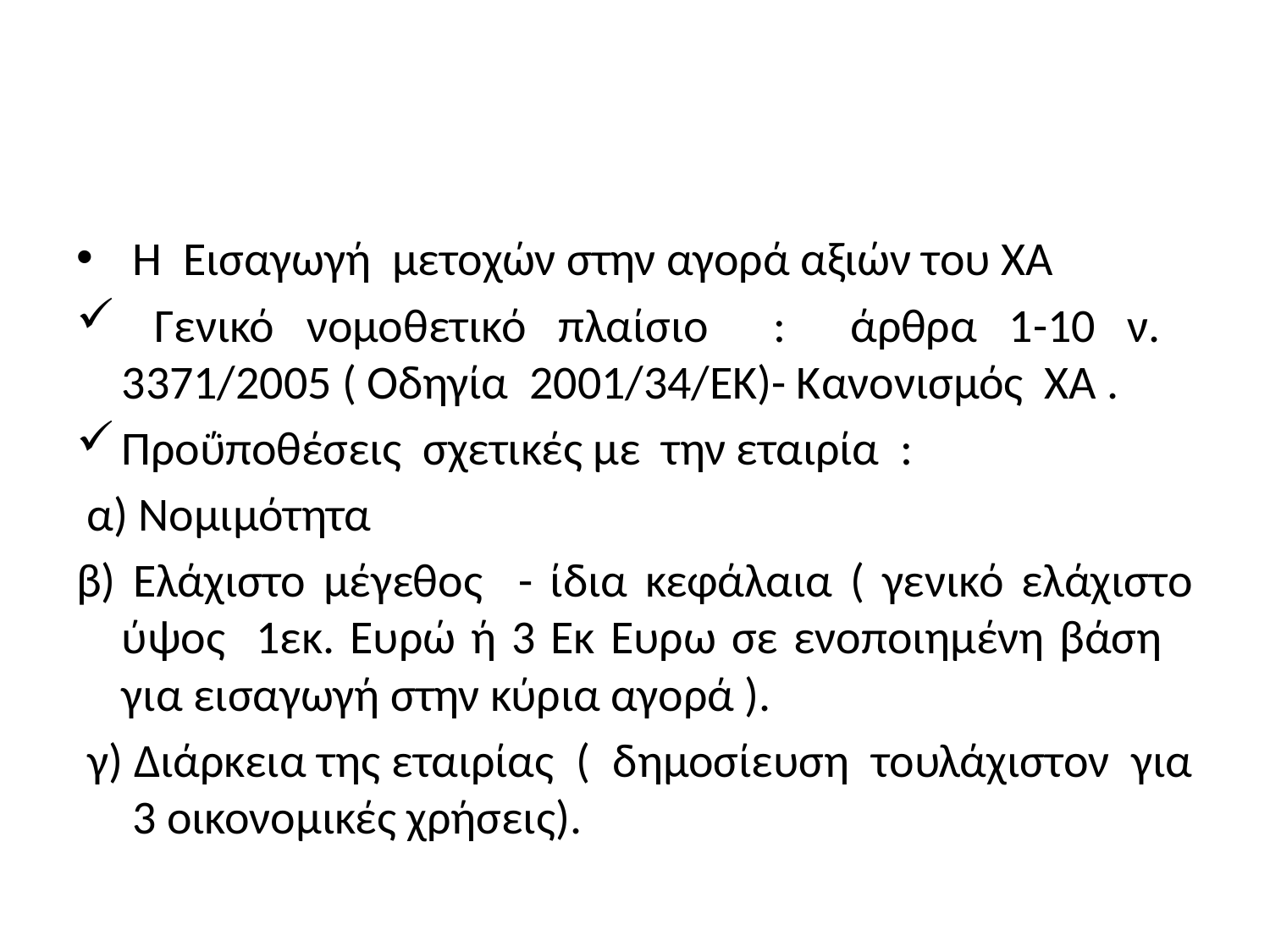

#
 Η  Εισαγωγή  μετοχών στην αγορά αξιών του ΧΑ
 Γενικό νομοθετικό πλαίσιο  :  άρθρα 1-10 ν.  3371/2005 ( Οδηγία  2001/34/ΕΚ)- Κανονισμός  ΧΑ .
Προΰποθέσεις  σχετικές με  την εταιρία  :
 α) Νομιμότητα
β) Ελάχιστο μέγεθος  - ίδια κεφάλαια ( γενικό ελάχιστο ύψος  1εκ. Ευρώ ή 3 Εκ Ευρω σε ενοποιημένη βάση   για εισαγωγή στην κύρια αγορά ).
 γ) Διάρκεια της εταιρίας  (  δημοσίευση  τουλάχιστον  για  3 οικονομικές χρήσεις).